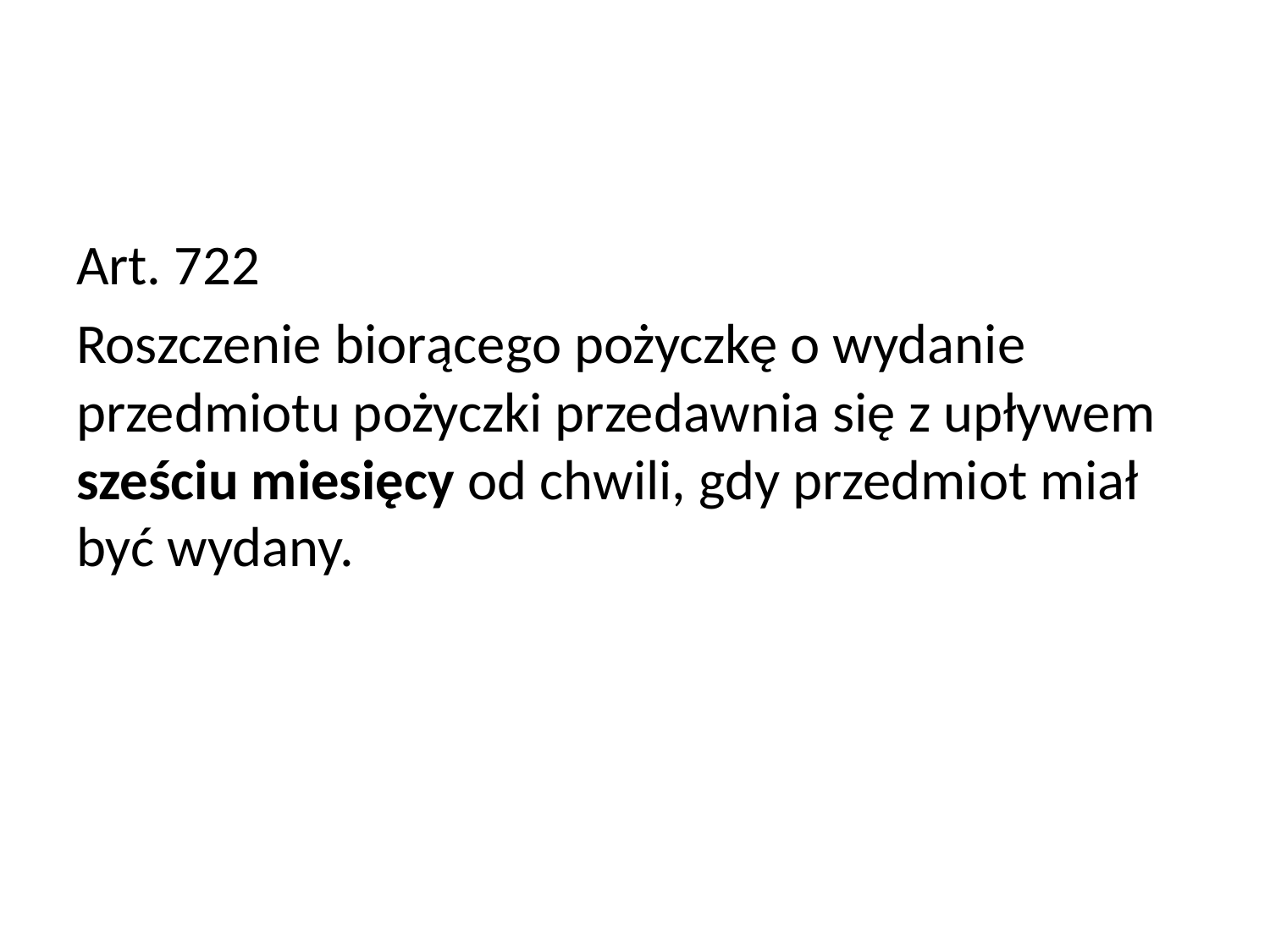

#
Art. 722
Roszczenie biorącego pożyczkę o wydanie przedmiotu pożyczki przedawnia się z upływem sześciu miesięcy od chwili, gdy przedmiot miał być wydany.